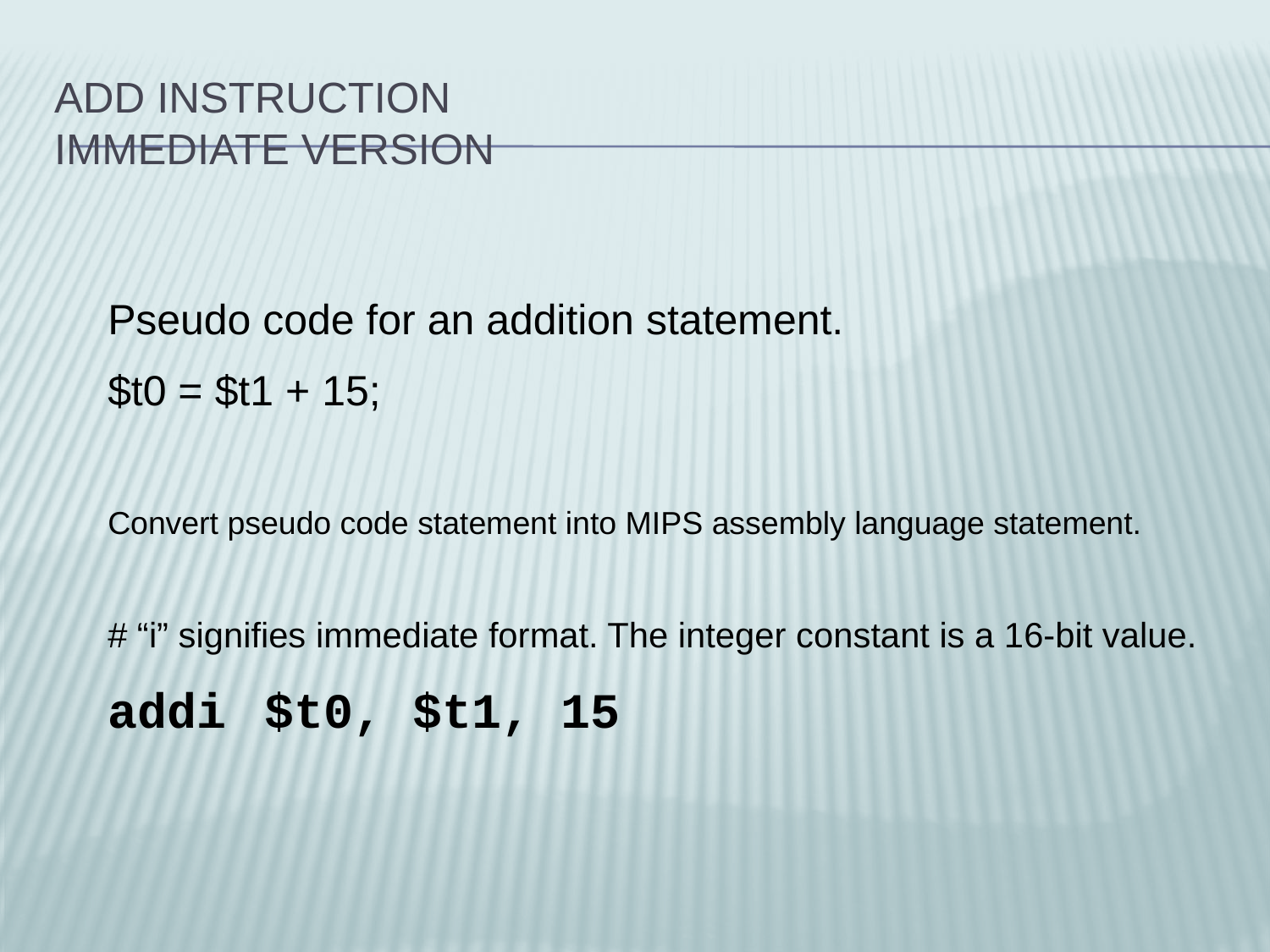

# Add Instruction Immediate Version
Pseudo code for an addition statement.
$t0 = $t1 + 15;

Convert pseudo code statement into MIPS assembly language statement.

# “i” signifies immediate format. The integer constant is a 16-bit value.
addi	 $t0, $t1, 15